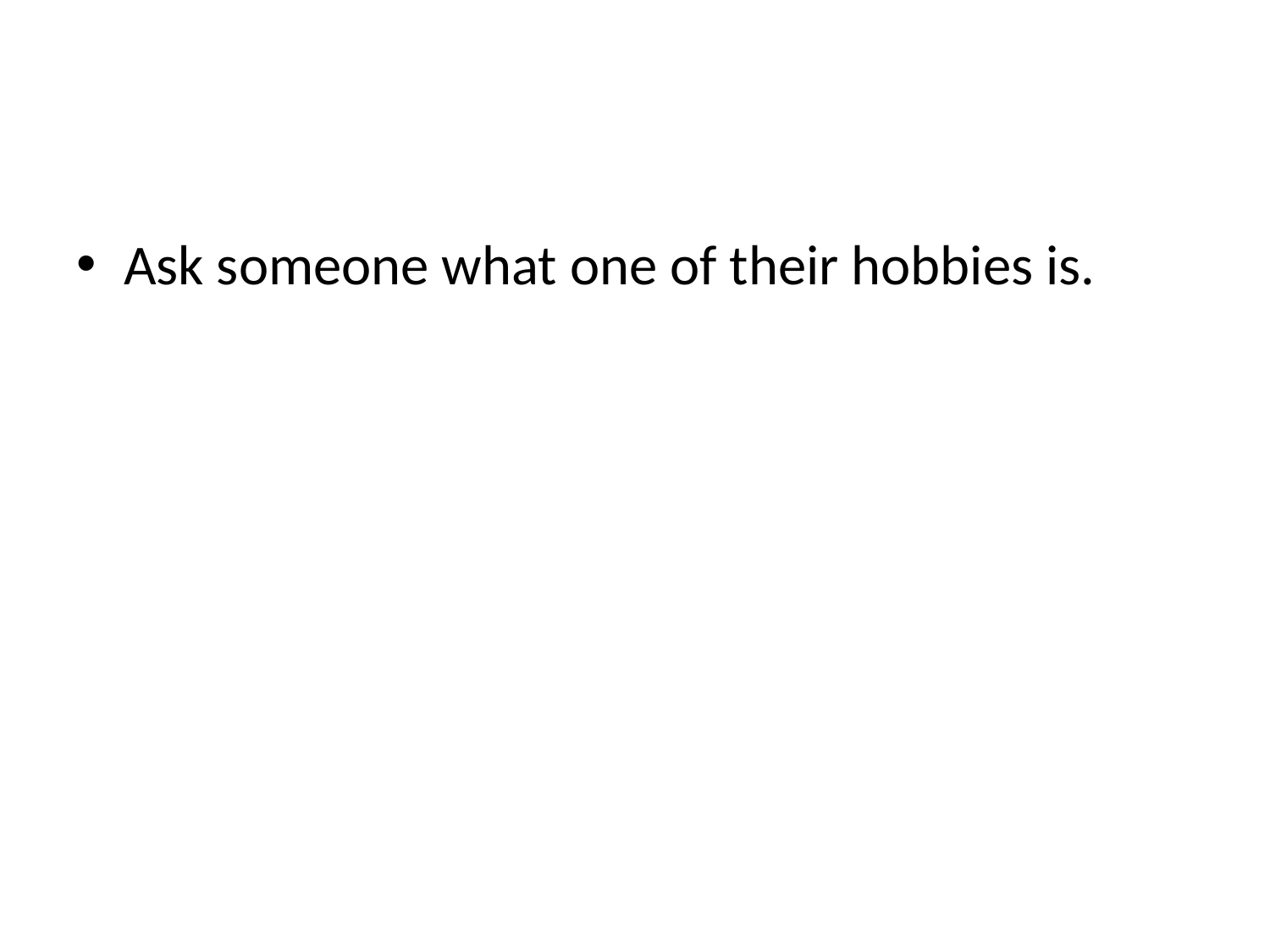

#
Ask someone what one of their hobbies is.